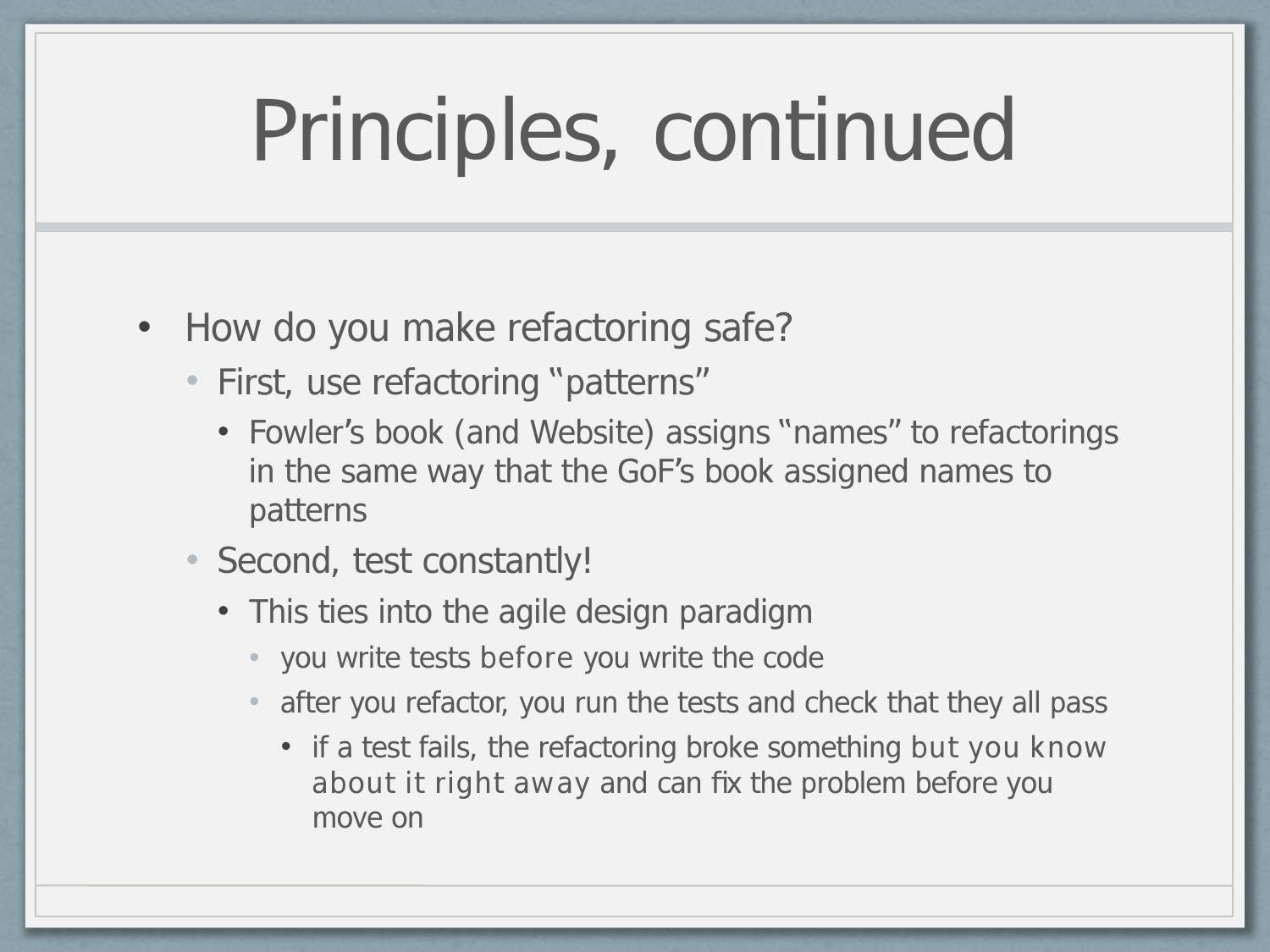

# Principles, continued
How do you make refactoring safe?
First, use refactoring “patterns”
Fowler’s book (and Website) assigns “names” to refactorings in the same way that the GoF’s book assigned names to patterns
Second, test constantly!
This ties into the agile design paradigm
you write tests before you write the code
after you refactor, you run the tests and check that they all pass
if a test fails, the refactoring broke something but you know about it right away and can fix the problem before you move on